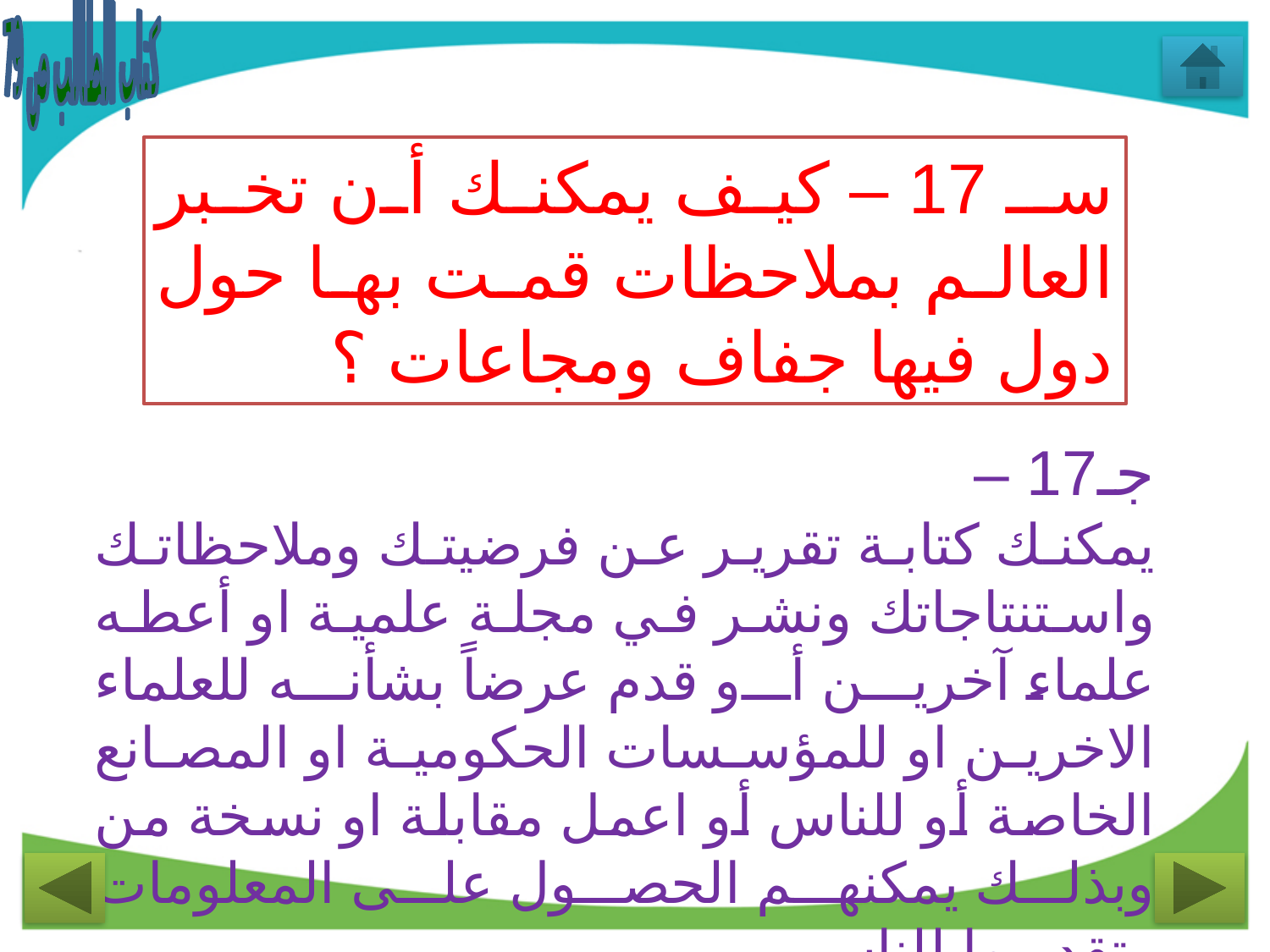

كتاب الطالب ص 79

سـ 17 – كيف يمكنك أن تخبر العالم بملاحظات قمت بها حول دول فيها جفاف ومجاعات ؟
جـ17 –
يمكنك كتابة تقرير عن فرضيتك وملاحظاتك واستنتاجاتك ونشر في مجلة علمية او أعطه علماء آخرين أو قدم عرضاً بشأنه للعلماء الاخرين او للمؤسسات الحكومية او المصانع الخاصة أو للناس أو اعمل مقابلة او نسخة من وبذلك يمكنهم الحصول على المعلومات وتقديمها للناس.